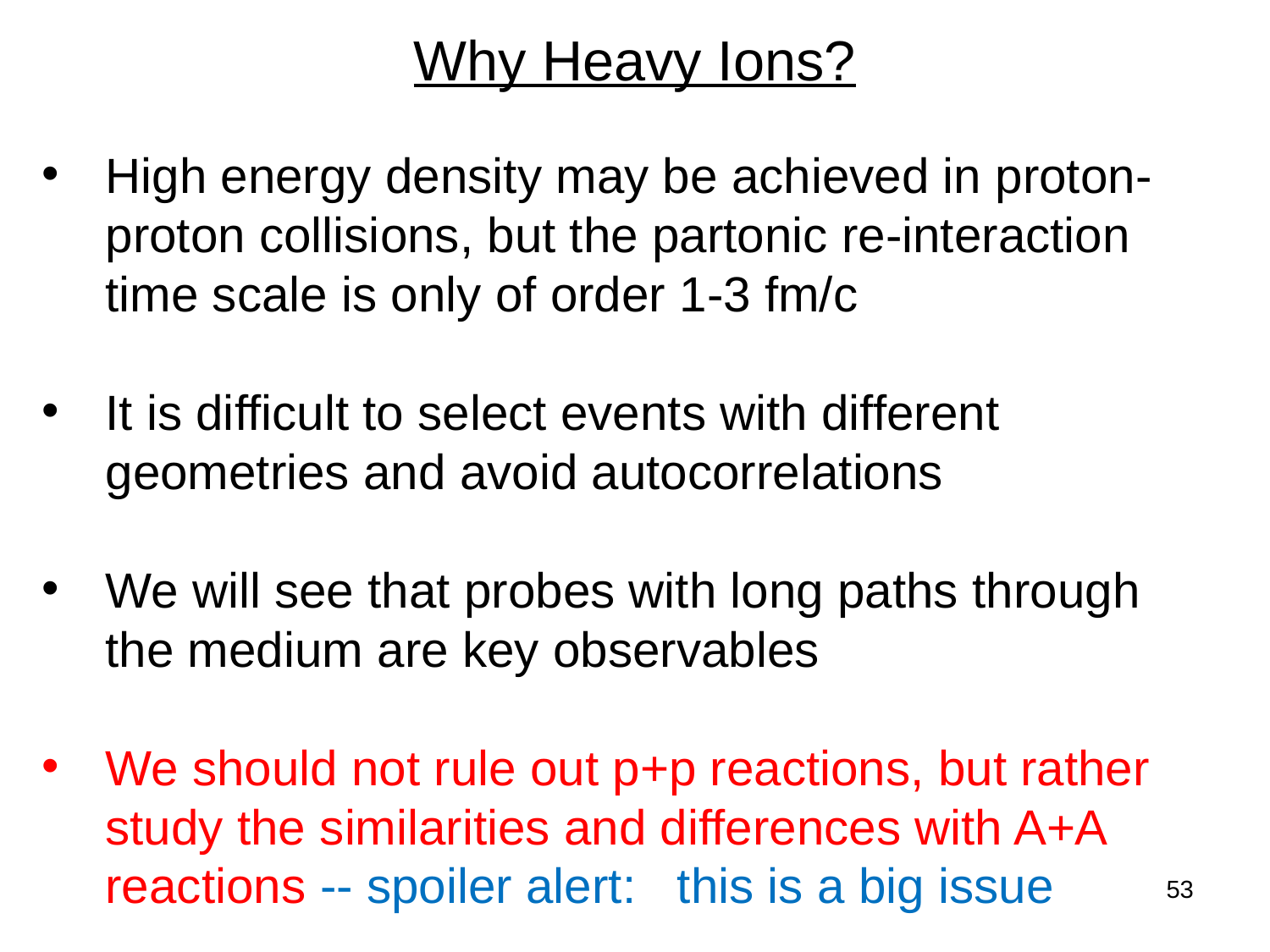

# Why Heavy Ions?
High energy density may be achieved in proton-proton collisions, but the partonic re-interaction time scale is only of order 1-3 fm/c

It is difficult to select events with different geometries and avoid autocorrelations

We will see that probes with long paths through the medium are key observables

We should not rule out p+p reactions, but rather study the similarities and differences with A+A reactions -- spoiler alert:   this is a big issue
53